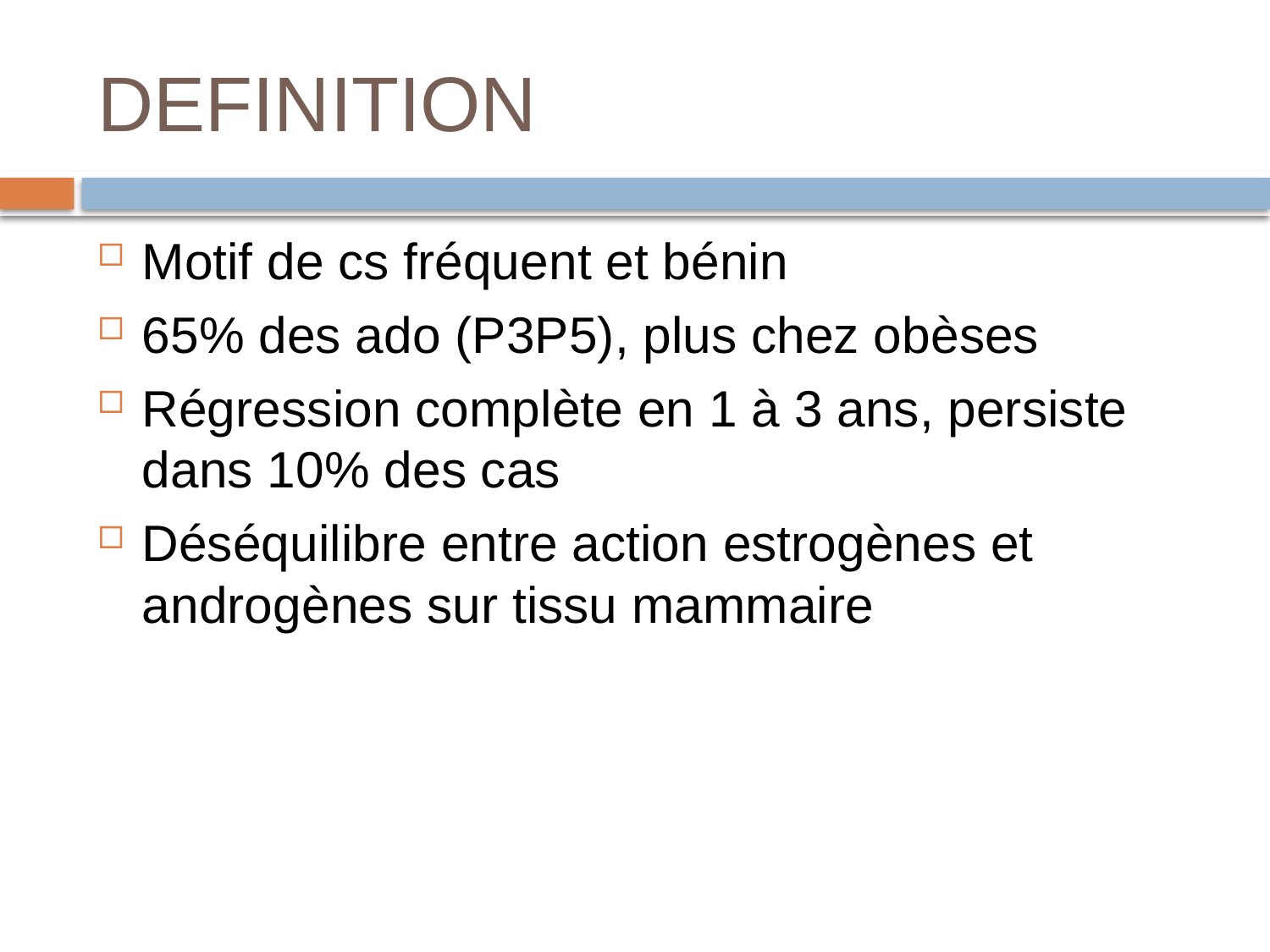

# DEFINITION
Motif de cs fréquent et bénin
65% des ado (P3P5), plus chez obèses
Régression complète en 1 à 3 ans, persiste dans 10% des cas
Déséquilibre entre action estrogènes et androgènes sur tissu mammaire